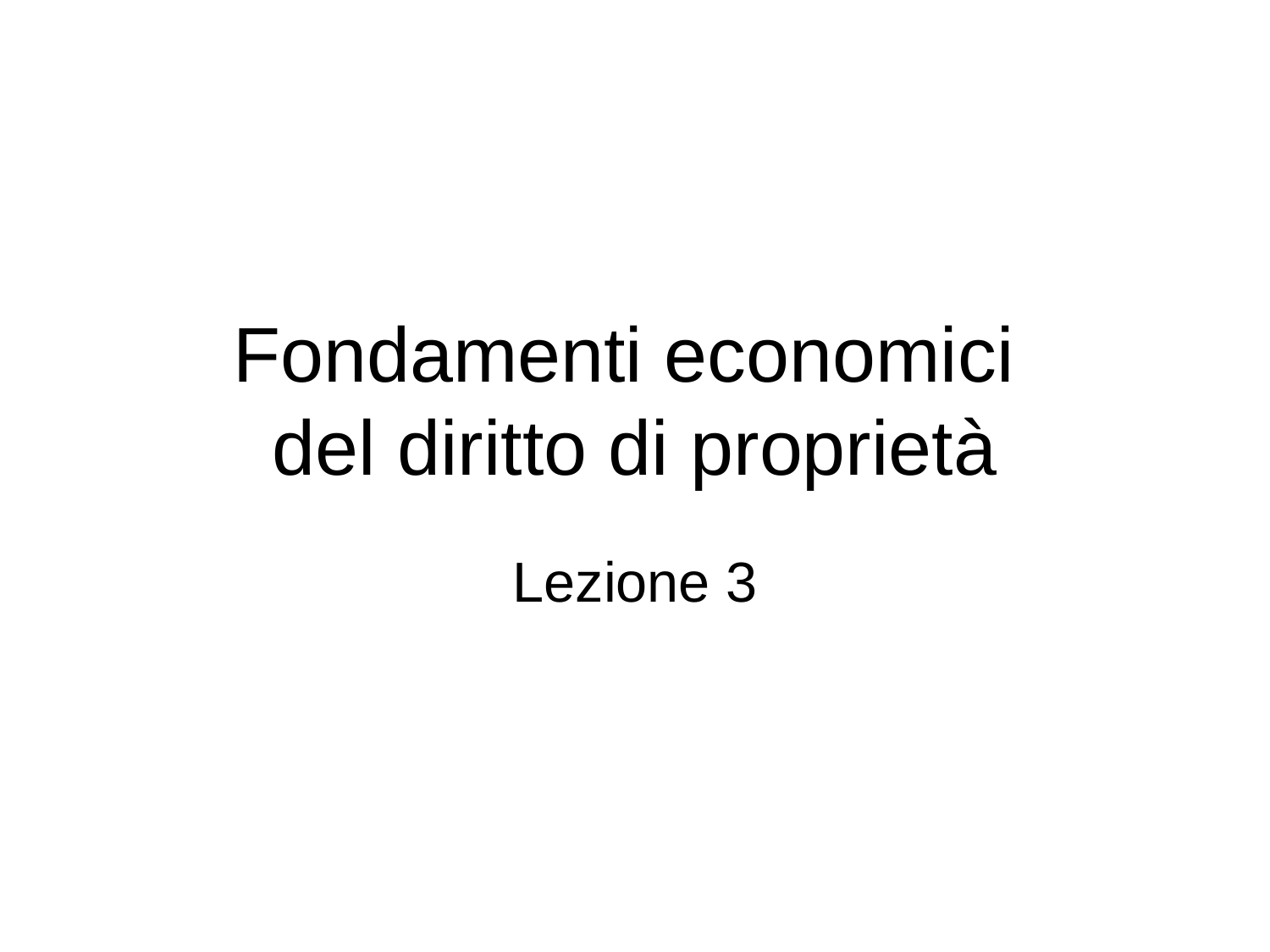

# Fondamenti economici del diritto di proprietà
Lezione 3